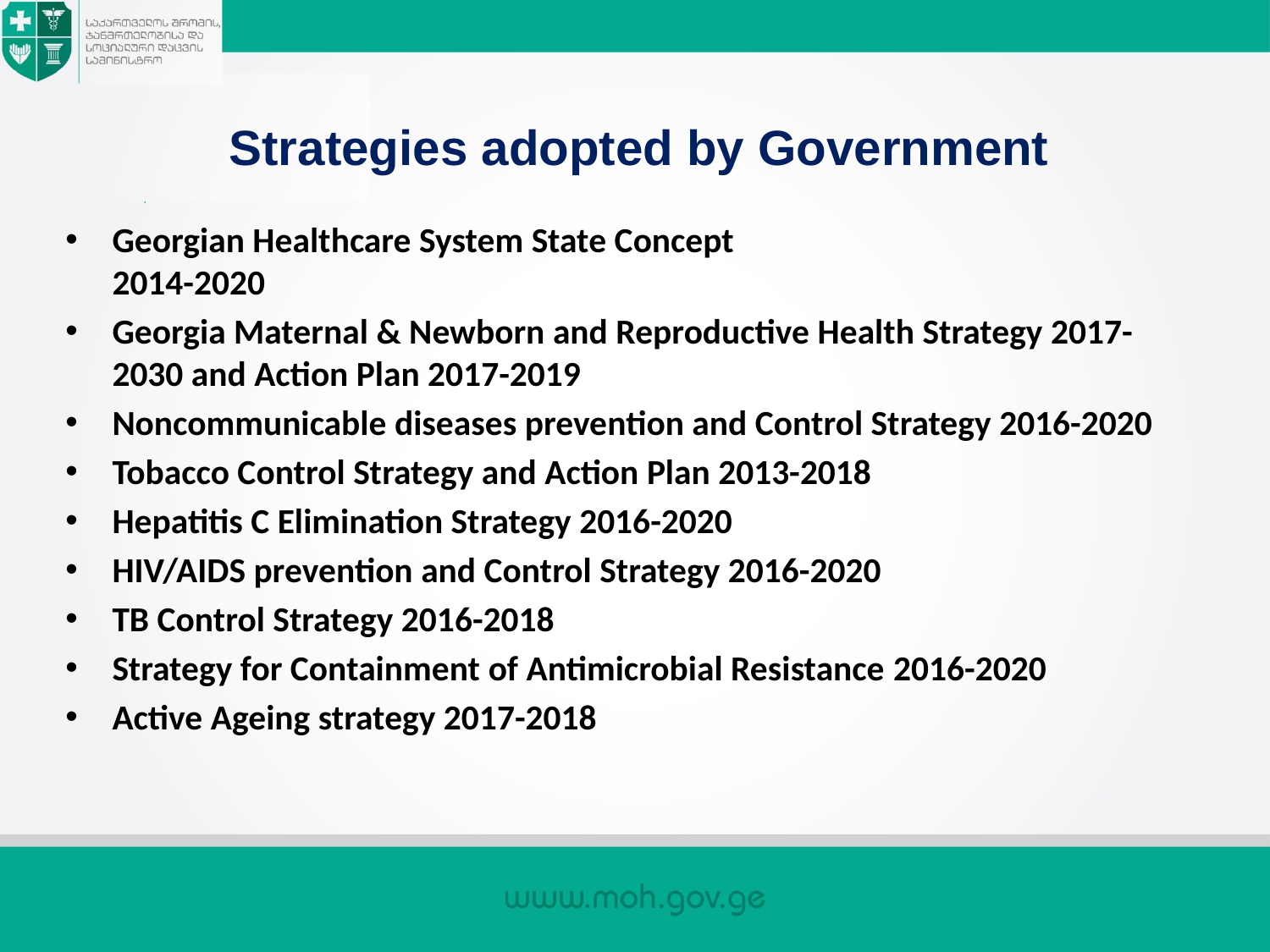

# Strategies adopted by Government
Georgian Healthcare System State Concept
2014-2020
Georgia Maternal & Newborn and Reproductive Health Strategy 2017-2030 and Action Plan 2017-2019
Noncommunicable diseases prevention and Control Strategy 2016-2020
Tobacco Control Strategy and Action Plan 2013-2018
Hepatitis C Elimination Strategy 2016-2020
HIV/AIDS prevention and Control Strategy 2016-2020
TB Control Strategy 2016-2018
Strategy for Containment of Antimicrobial Resistance 2016-2020
Active Ageing strategy 2017-2018